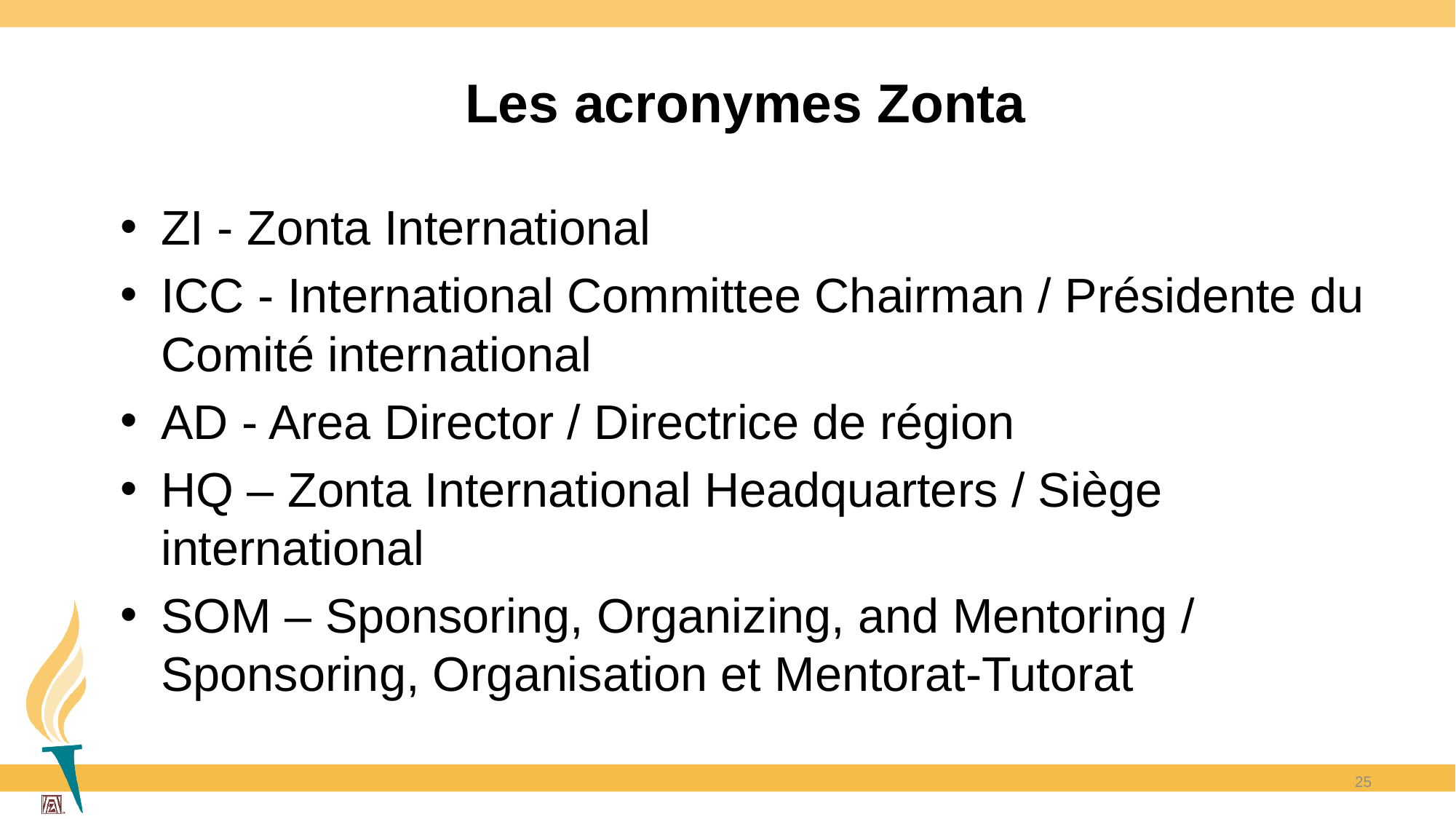

# Les acronymes Zonta
ZI - Zonta International
ICC - International Committee Chairman / Présidente du Comité international
AD - Area Director / Directrice de région
HQ – Zonta International Headquarters / Siège international
SOM – Sponsoring, Organizing, and Mentoring / Sponsoring, Organisation et Mentorat-Tutorat

25